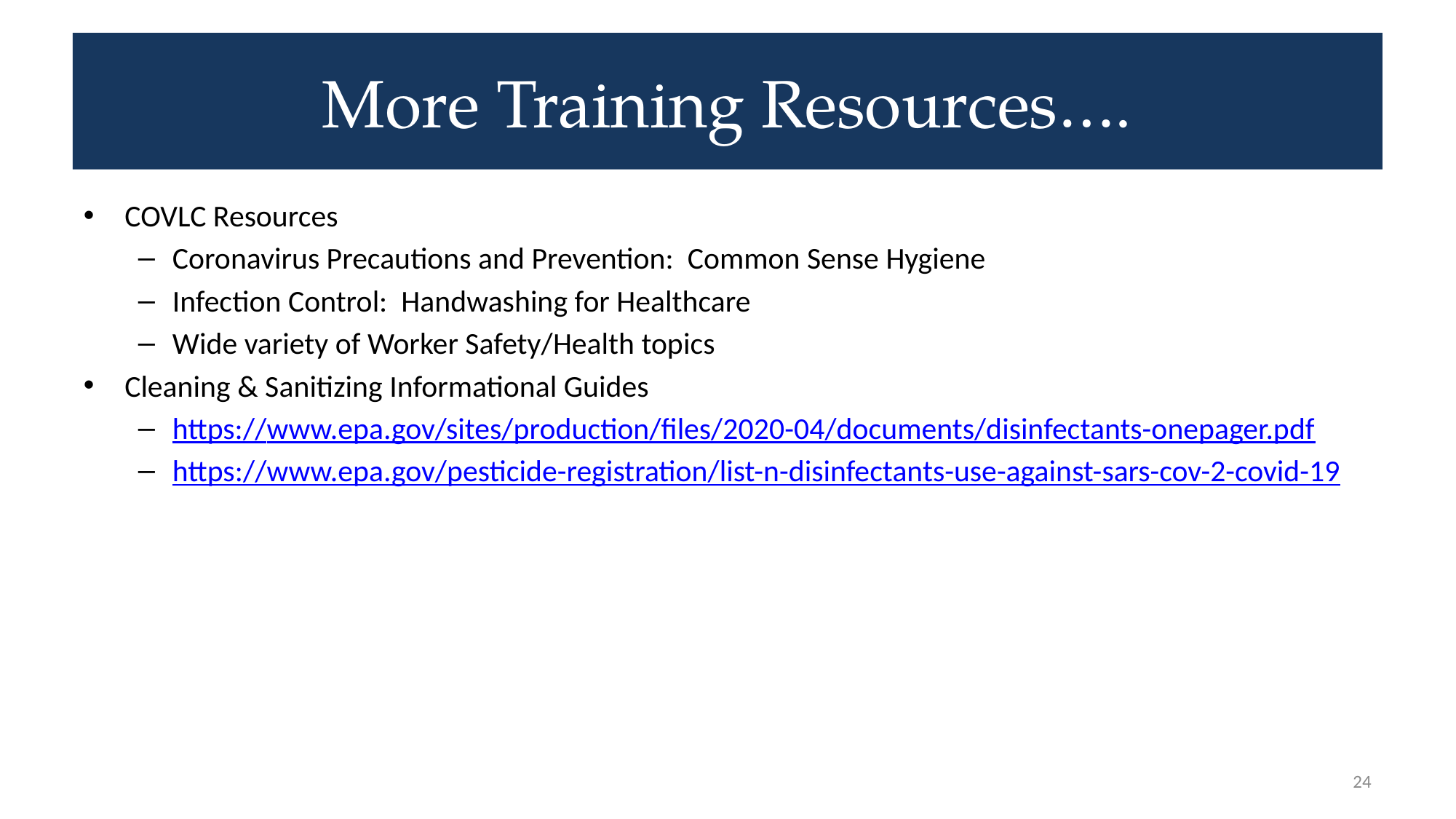

# More Training Resources….
COVLC Resources
Coronavirus Precautions and Prevention:  Common Sense Hygiene
Infection Control:  Handwashing for Healthcare
Wide variety of Worker Safety/Health topics
Cleaning & Sanitizing Informational Guides
https://www.epa.gov/sites/production/files/2020-04/documents/disinfectants-onepager.pdf
https://www.epa.gov/pesticide-registration/list-n-disinfectants-use-against-sars-cov-2-covid-19

24